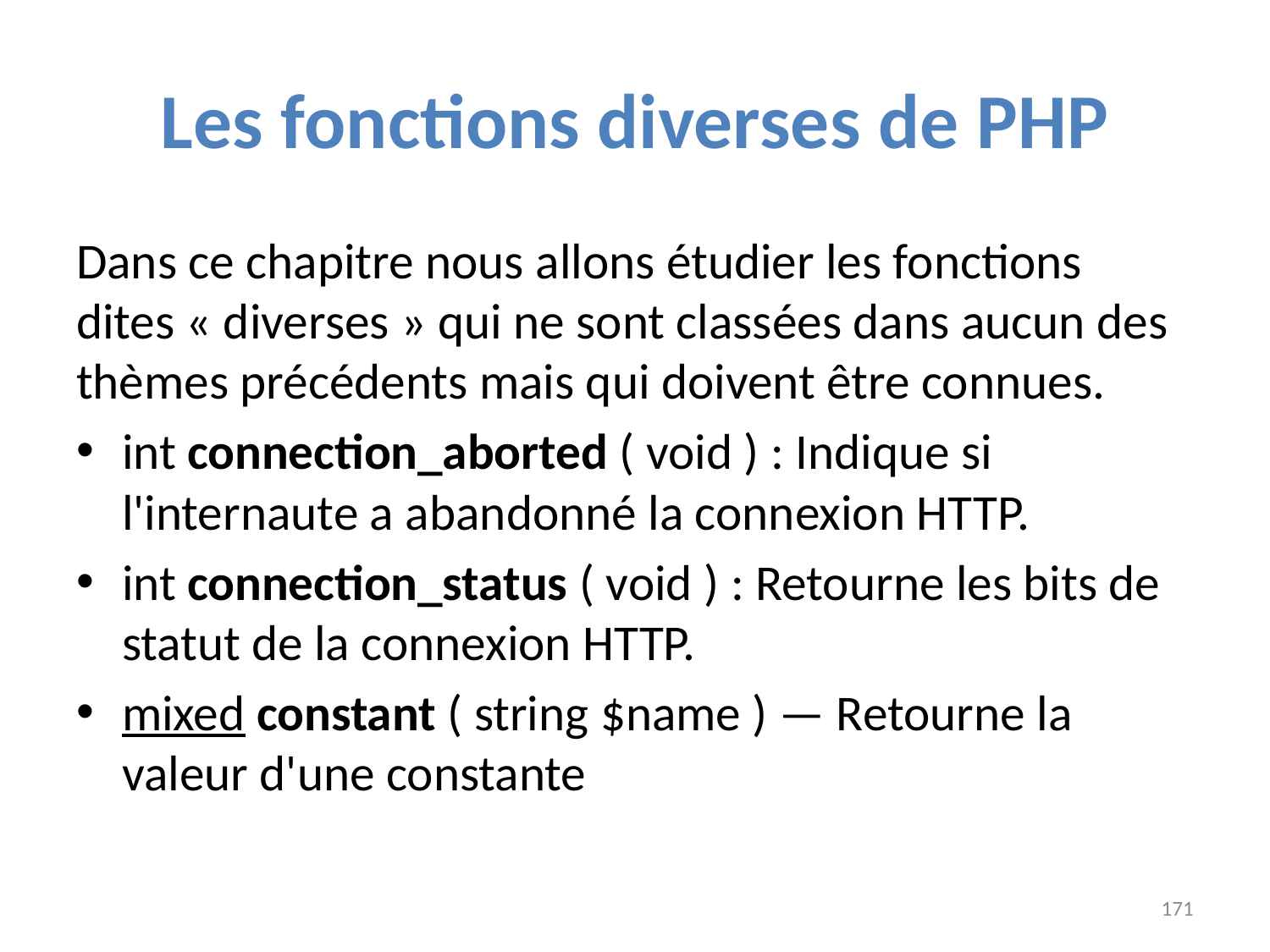

# Les fonctions diverses de PHP
Dans ce chapitre nous allons étudier les fonctions dites « diverses » qui ne sont classées dans aucun des thèmes précédents mais qui doivent être connues.
int connection_aborted ( void ) : Indique si l'internaute a abandonné la connexion HTTP.
int connection_status ( void ) : Retourne les bits de statut de la connexion HTTP.
mixed constant ( string $name ) — Retourne la valeur d'une constante

171